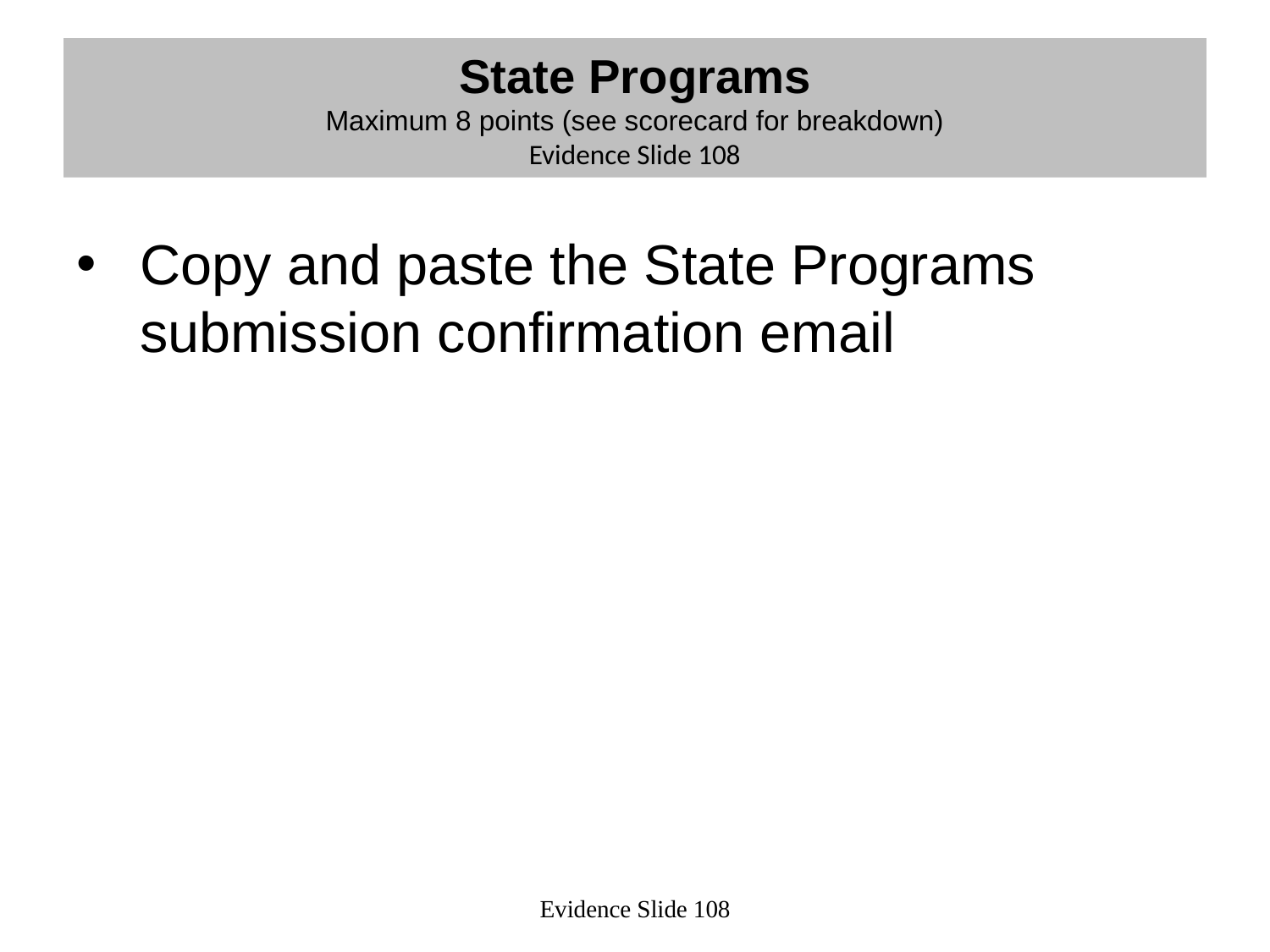

# State Programs Maximum 8 points (see scorecard for breakdown) Evidence Slide 108
Copy and paste the State Programs submission confirmation email
Evidence Slide 108